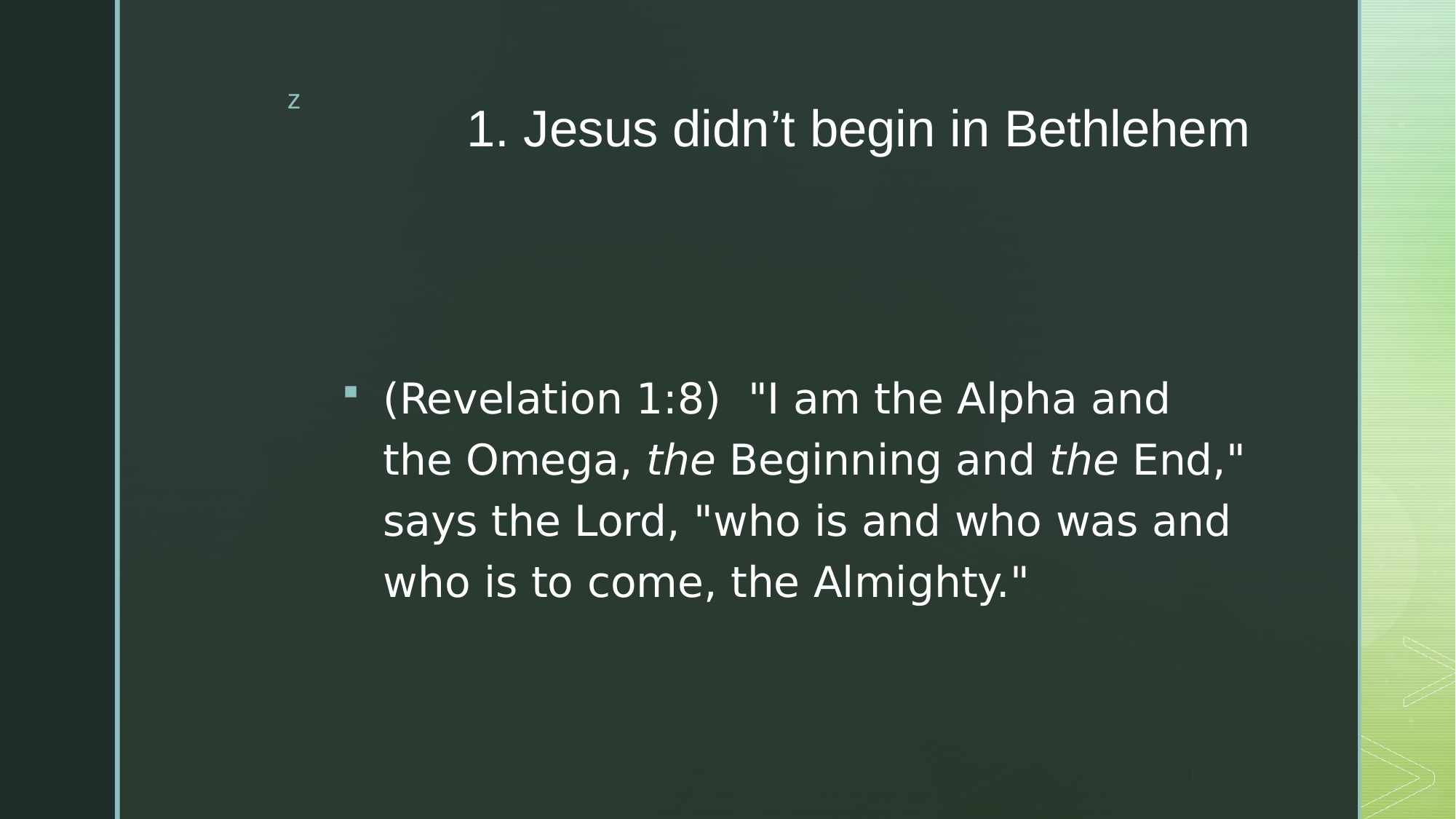

# 1. Jesus didn’t begin in Bethlehem
(Revelation 1:8)  "I am the Alpha and the Omega, the Beginning and the End," says the Lord, "who is and who was and who is to come, the Almighty."